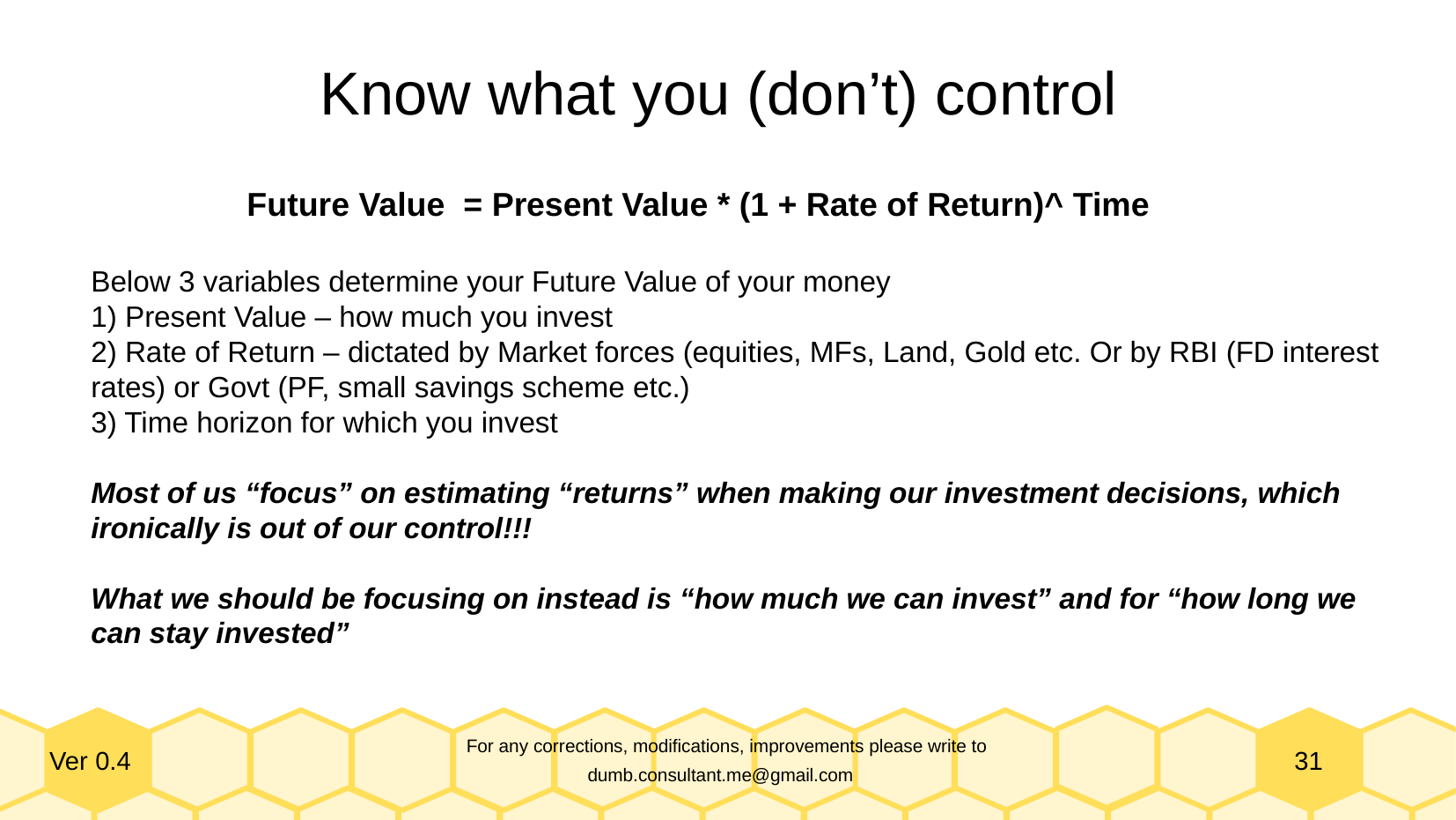

Know what you (don’t) control
Future Value  = Present Value * (1 + Rate of Return)^ Time
Below 3 variables determine your Future Value of your money
1) Present Value – how much you invest
2) Rate of Return – dictated by Market forces (equities, MFs, Land, Gold etc. Or by RBI (FD interest rates) or Govt (PF, small savings scheme etc.)
3) Time horizon for which you invest

Most of us “focus” on estimating “returns” when making our investment decisions, which ironically is out of our control!!!

What we should be focusing on instead is “how much we can invest” and for “how long we can stay invested”